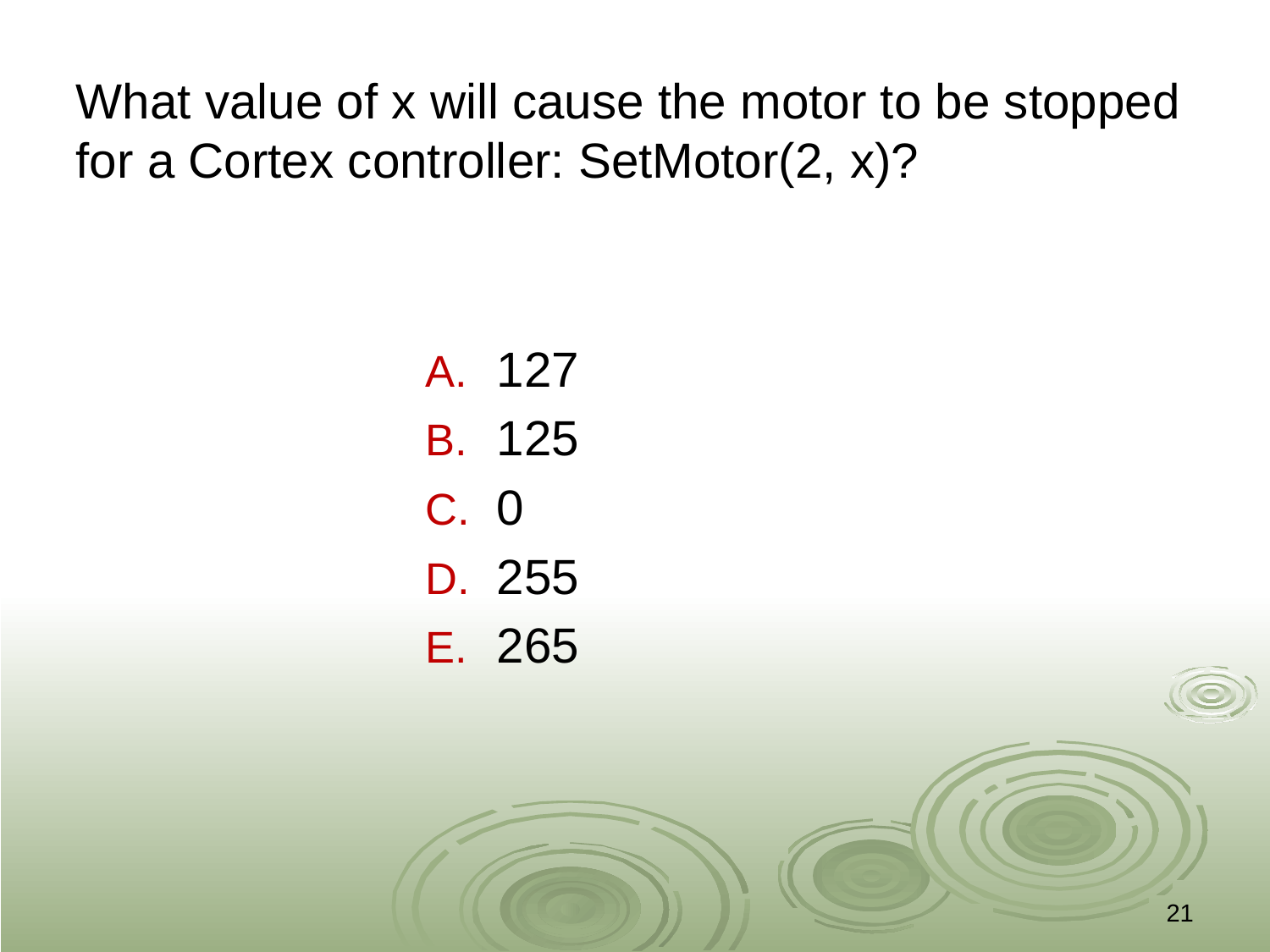

What value of x will cause the motor to be stopped for a Cortex controller: SetMotor(2, x)?

127
125
0
255
265
21